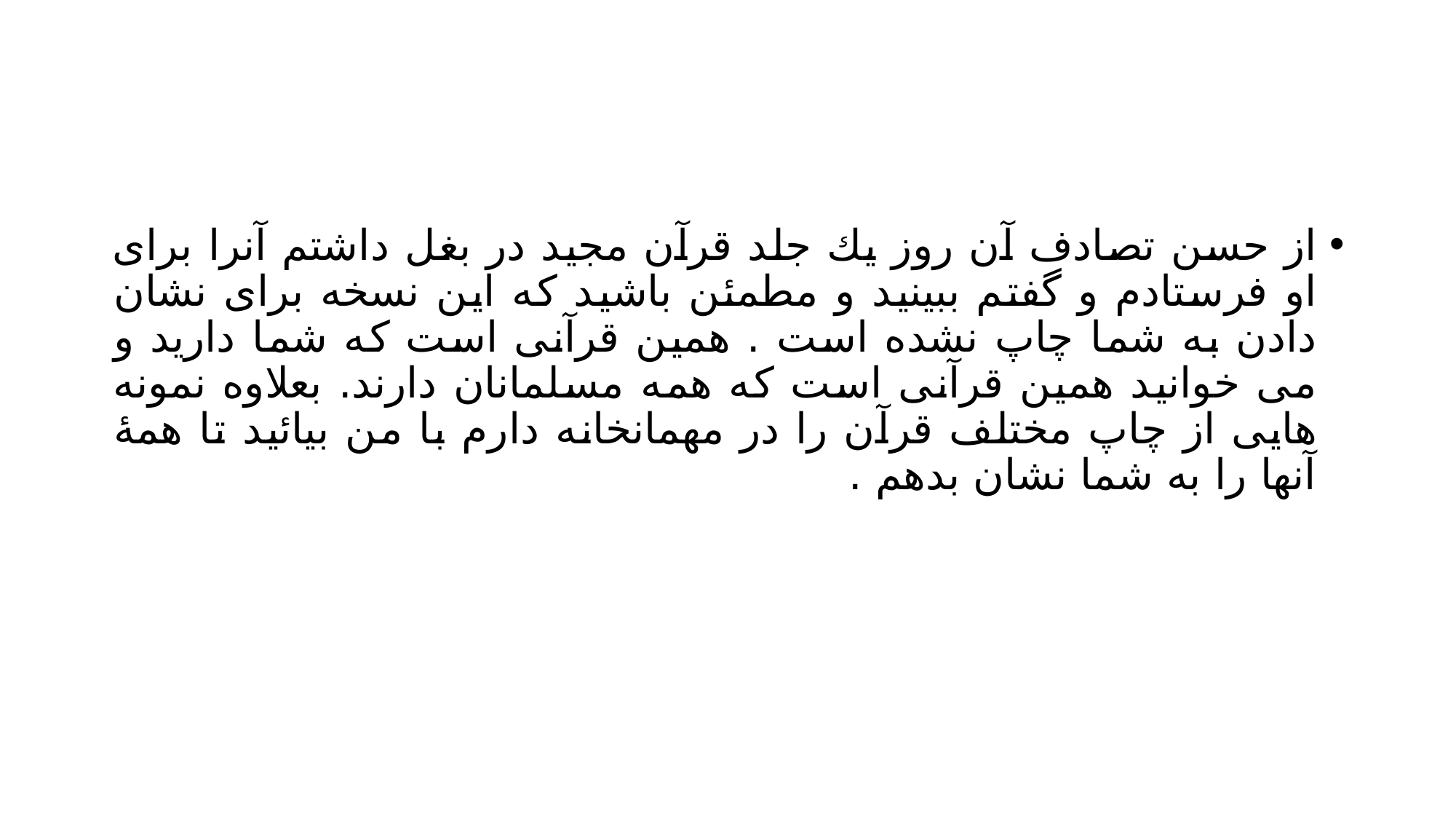

#
از حسن تصادف آن روز يك جلد قرآن مجید در بغل داشتم آنرا برای او فرستادم و گفتم ببینید و مطمئن باشید که این نسخه برای نشان دادن به شما چاپ نشده است . همین قرآنی است که شما دارید و می خوانید همین قرآنی است که همه مسلمانان دارند. بعلاوه نمونه هایی از چاپ مختلف قرآن را در مهمانخانه دارم با من بیائید تا همۀ آنها را به شما نشان بدهم .